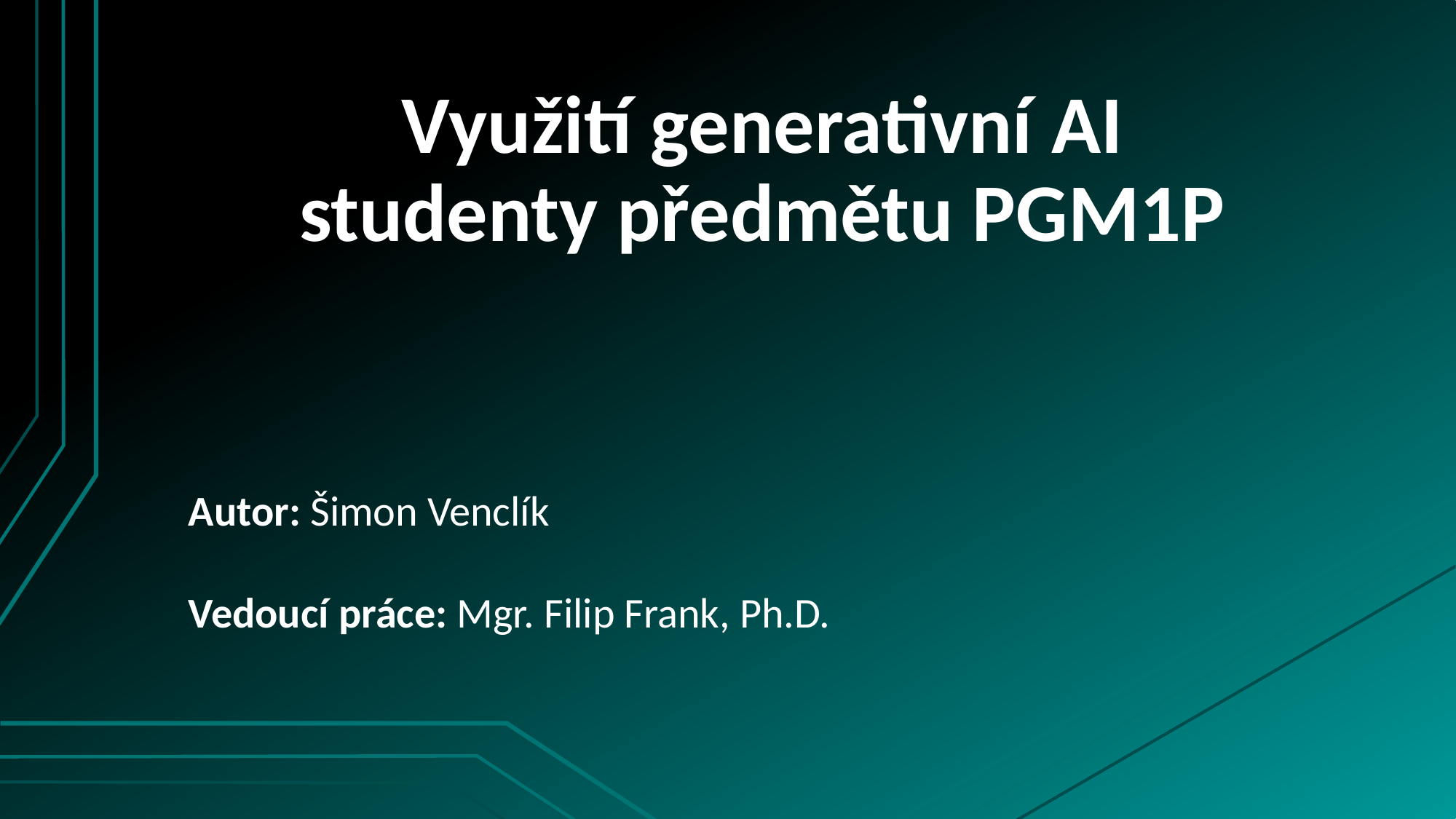

# Využití generativní AI studenty předmětu PGM1P
Autor: Šimon Venclík

Vedoucí práce: Mgr. Filip Frank, Ph.D.